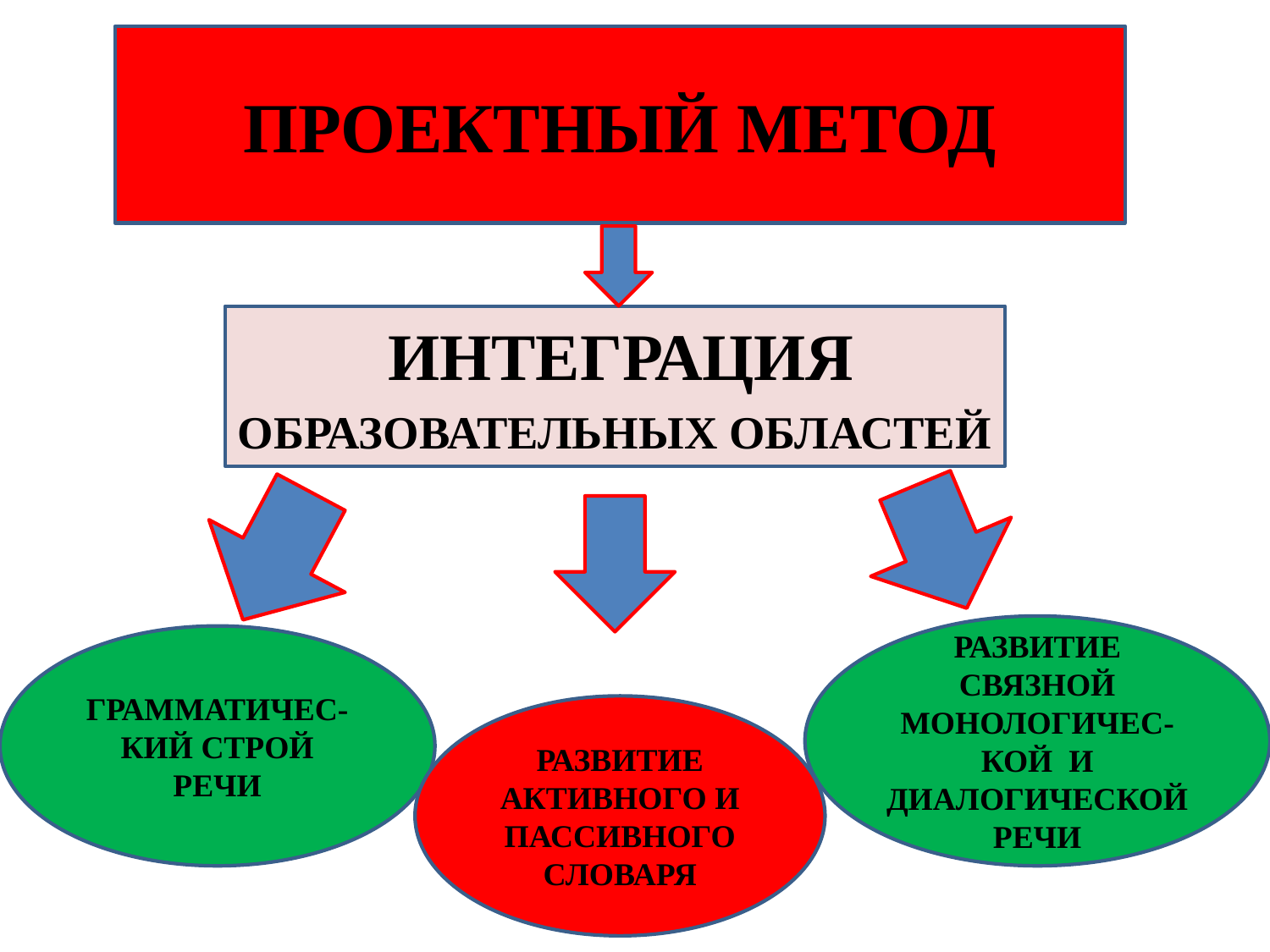

#
ПРОЕКТНЫЙ МЕТОД

         ИНТЕГРАЦИЯ
ОБРАЗОВАТЕЛЬНЫХ ОБЛАСТЕЙ

РАЗВИТИЕ СВЯЗНОЙ МОНОЛОГИЧЕС-КОЙ  И ДИАЛОГИЧЕСКОЙ РЕЧИ
ГРАММАТИЧЕС-КИЙ СТРОЙ РЕЧИ
РАЗВИТИЕ АКТИВНОГО И ПАССИВНОГО СЛОВАРЯ